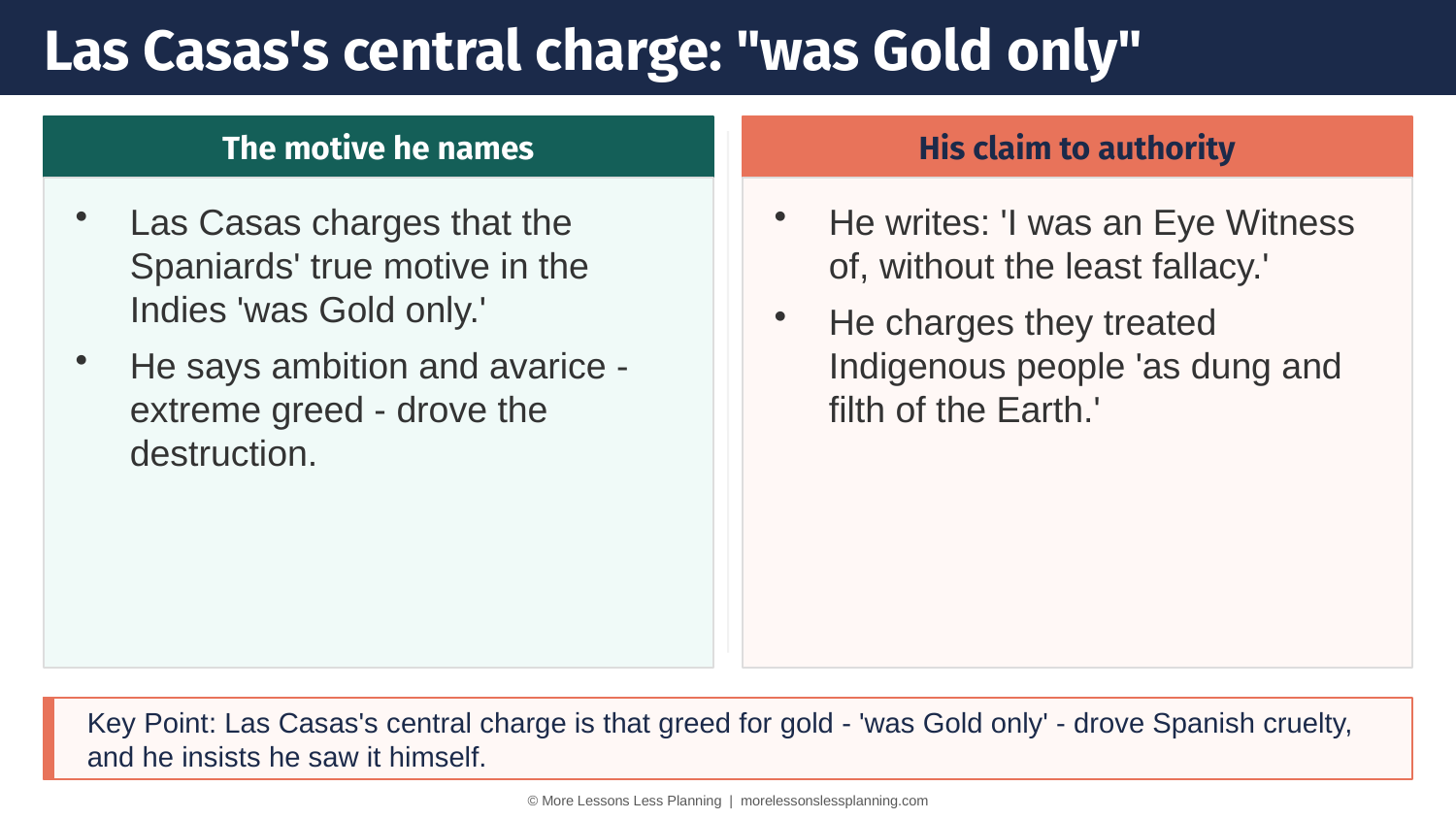

Las Casas's central charge: "was Gold only"

The motive he names

His claim to authority

Las Casas charges that the Spaniards' true motive in the Indies 'was Gold only.'
He says ambition and avarice - extreme greed - drove the destruction.
He writes: 'I was an Eye Witness of, without the least fallacy.'
He charges they treated Indigenous people 'as dung and filth of the Earth.'

Key Point: Las Casas's central charge is that greed for gold - 'was Gold only' - drove Spanish cruelty, and he insists he saw it himself.
© More Lessons Less Planning  |  morelessonslessplanning.com